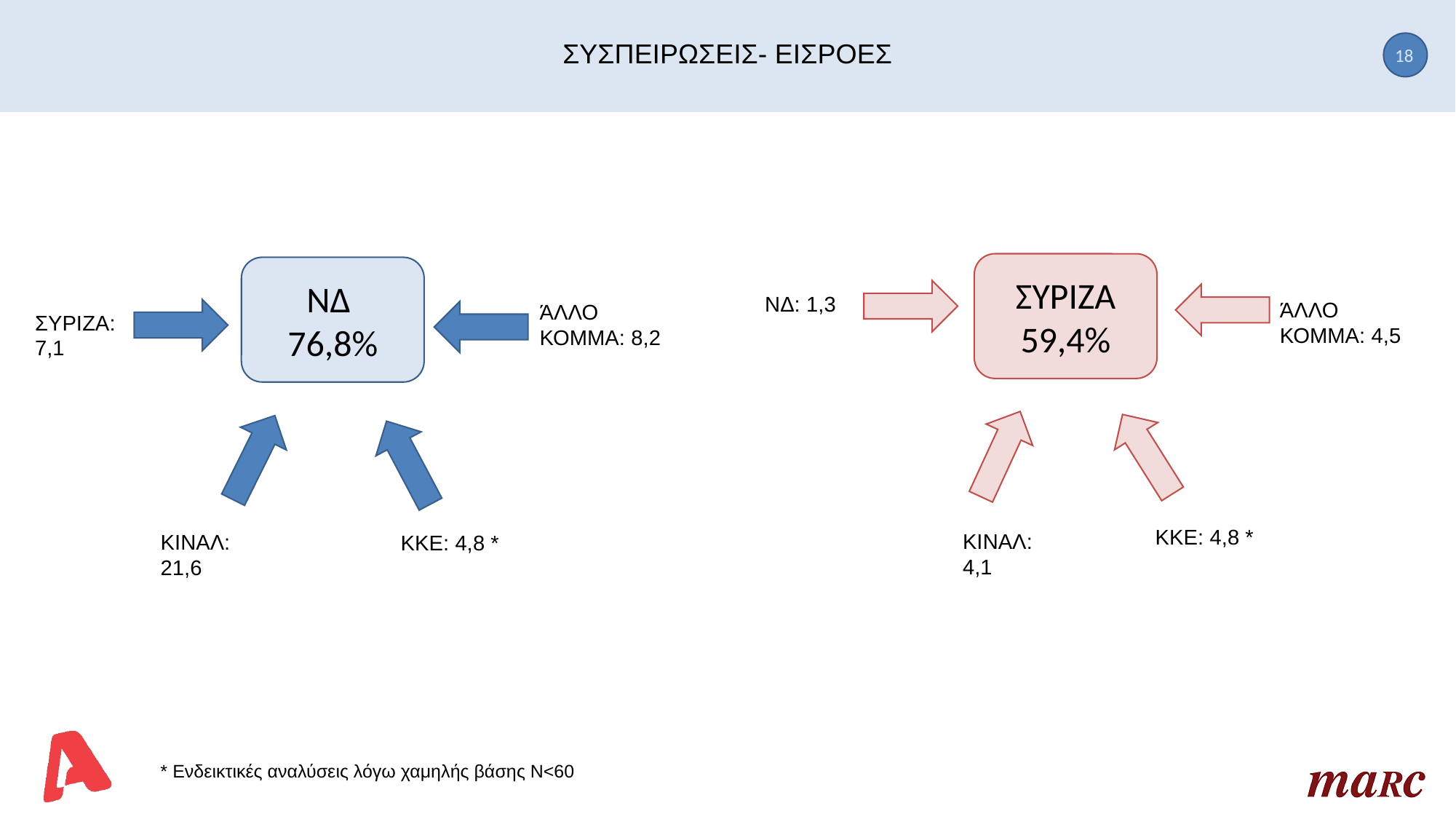

# ΣΥΣΠΕΙΡΩΣΕΙΣ- ΕΙΣΡΟΕΣ
18
ΣΥΡΙΖΑ
59,4%
ΝΔ
76,8%

ΝΔ: 1,3
ΆΛΛΟ ΚΟΜΜΑ: 4,5
ΆΛΛΟ ΚΟΜΜΑ: 8,2

ΣΥΡΙΖΑ: 7,1

ΚΚΕ: 4,8 *
ΚΙΝΑΛ: 4,1
ΚΙΝΑΛ: 21,6
ΚΚΕ: 4,8 *
* Ενδεικτικές αναλύσεις λόγω χαμηλής βάσης Ν<60